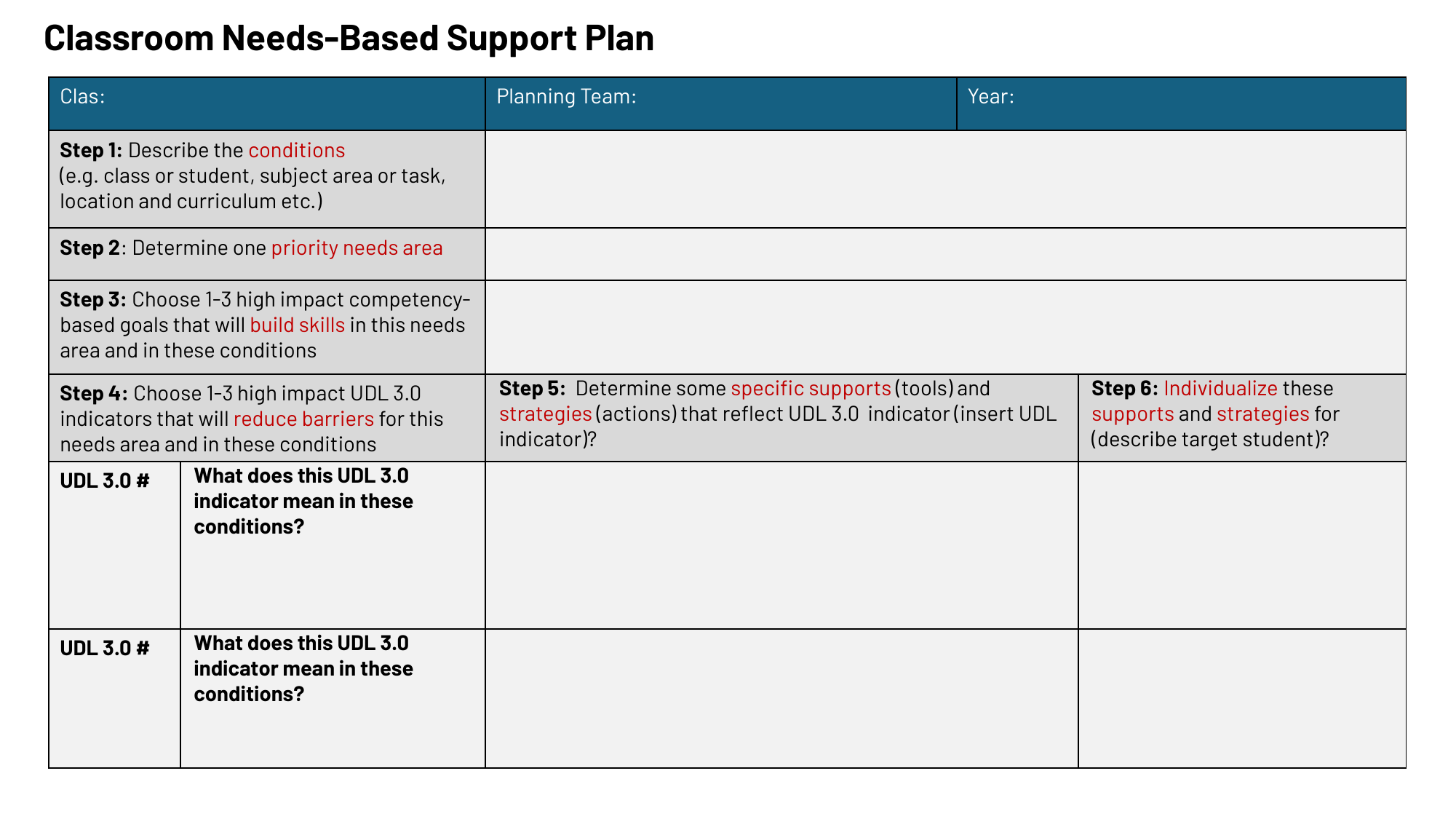

# Classroom Needs-Based Support Plan
| Clas: |  | Planning Team: | Year: |  |
| --- | --- | --- | --- | --- |
| Step 1: Describe the conditions (e.g. class or student, subject area or task, location and curriculum etc.) |  |  |  |  |
| Step 2: Determine one priority needs area |  |  |  |  |
| Step 3: Choose 1-3 high impact competency-based goals that will build skills in this needs area and in these conditions |  |  |  |  |
| Step 4: Choose 1-3 high impact UDL 3.0 indicators that will reduce barriers for this needs area and in these conditions |  | Step 5: Determine some specific supports (tools) and strategies (actions) that reflect UDL 3.0 indicator (insert UDL indicator)? | Step 6: Individualize these supports and strategies for (describe target student)? | Step 6: Individualize these supports and strategies for (describe target student)? |
| UDL 3.0 # | What does this UDL 3.0 indicator mean in these conditions? |  |  |  |
| UDL 3.0 # | What does this UDL 3.0 indicator mean in these conditions? |  | seat student near the board where the step chart is visible, give them a private reference card |  |